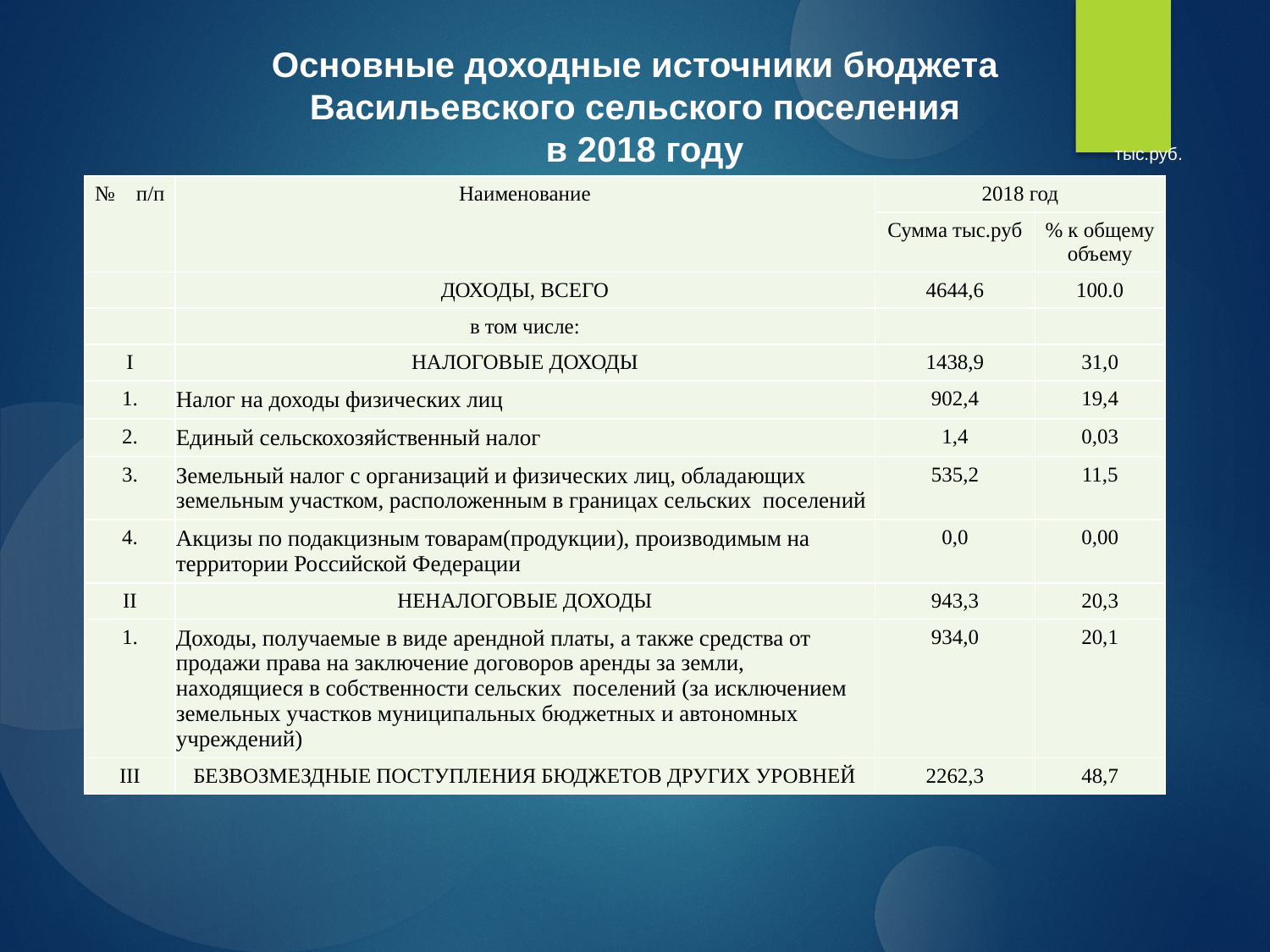

Основные доходные источники бюджета Васильевского сельского поселения
  в 2018 году
тыс.руб.
| № п/п | Наименование | 2018 год |  |
| --- | --- | --- | --- |
|  |  | Сумма тыс.руб | % к общему объему |
|  | ДОХОДЫ, ВСЕГО | 4644,6 | 100.0 |
|  | в том числе: |  |  |
| I | НАЛОГОВЫЕ ДОХОДЫ | 1438,9 | 31,0 |
| 1. | Налог на доходы физических лиц | 902,4 | 19,4 |
| 2. | Единый сельскохозяйственный налог | 1,4 | 0,03 |
| 3. | Земельный налог с организаций и физических лиц, обладающих земельным участком, расположенным в границах сельских поселений | 535,2 | 11,5 |
| 4. | Акцизы по подакцизным товарам(продукции), производимым на территории Российской Федерации | 0,0 | 0,00 |
| II | НЕНАЛОГОВЫЕ ДОХОДЫ | 943,3 | 20,3 |
| 1. | Доходы, получаемые в виде арендной платы, а также средства от продажи права на заключение договоров аренды за земли, находящиеся в собственности сельских поселений (за исключением земельных участков муниципальных бюджетных и автономных учреждений) | 934,0 | 20,1 |
| III | БЕЗВОЗМЕЗДНЫЕ ПОСТУПЛЕНИЯ БЮДЖЕТОВ ДРУГИХ УРОВНЕЙ | 2262,3 | 48,7 |